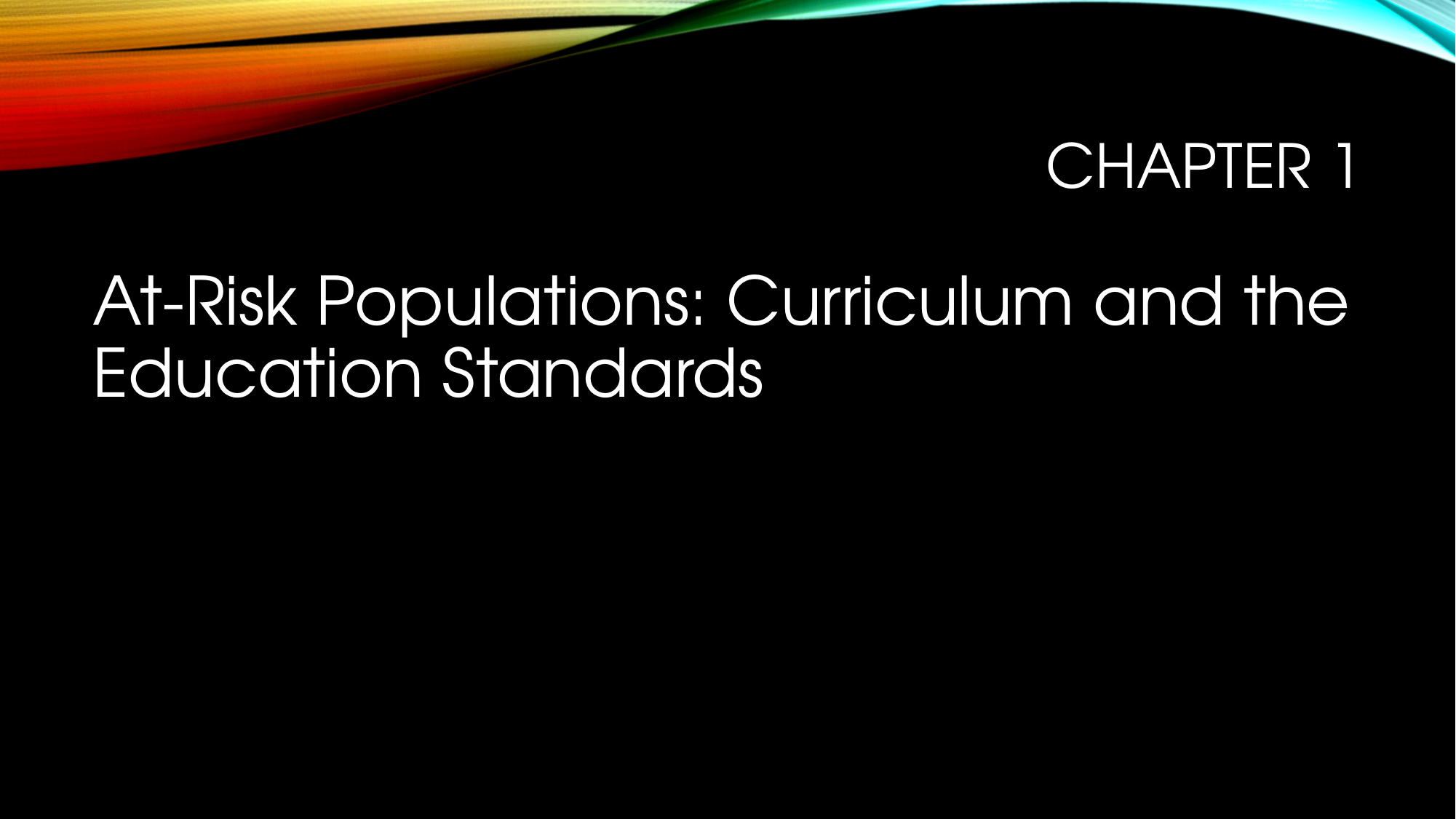

# Chapter 1
At-Risk Populations: Curriculum and the Education Standards